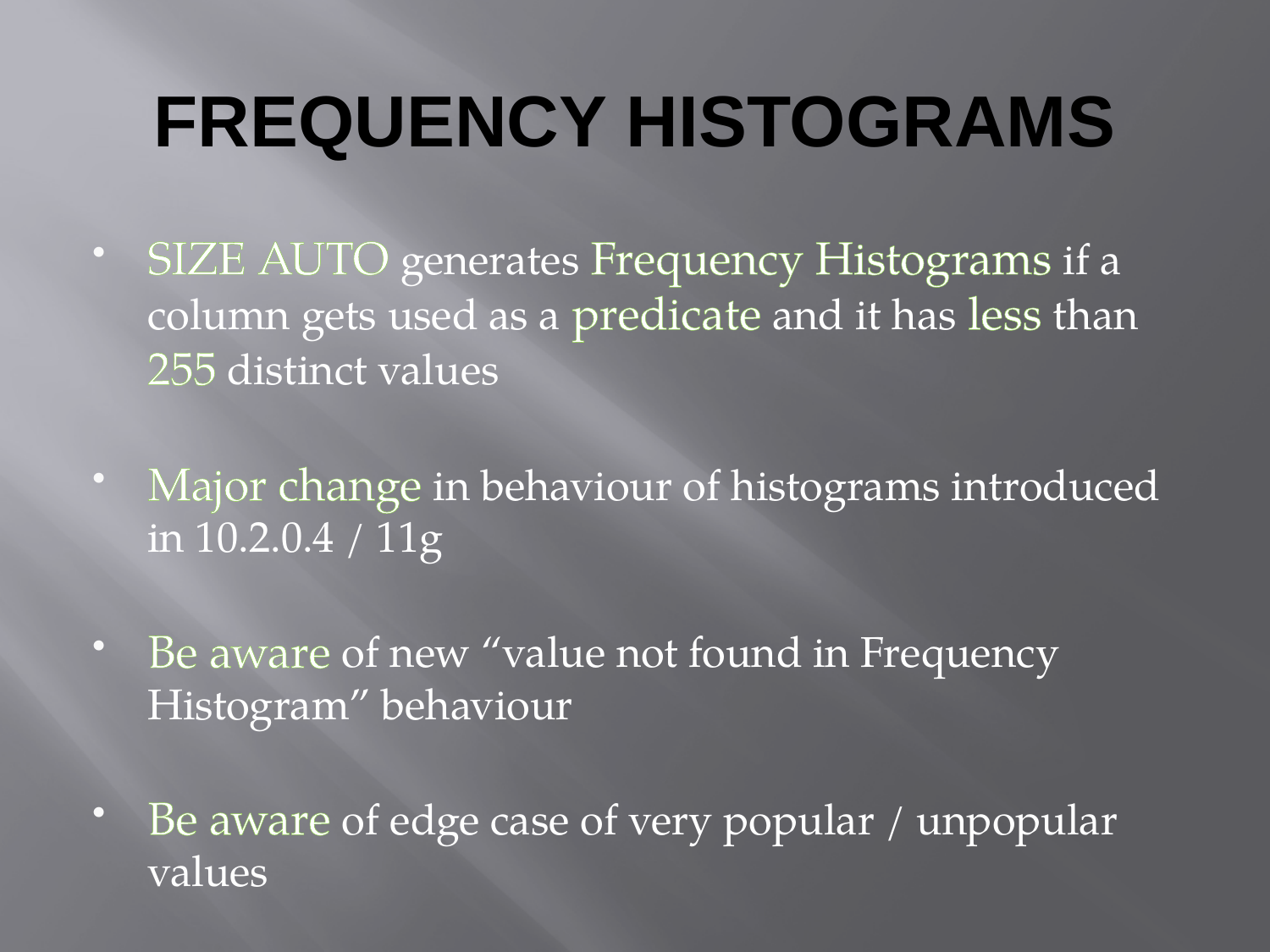

# FREQUENCY HISTOGRAMS
SIZE AUTO generates Frequency Histograms if a column gets used as a predicate and it has less than 255 distinct values
Major change in behaviour of histograms introduced in 10.2.0.4 / 11g
Be aware of new “value not found in Frequency Histogram” behaviour
Be aware of edge case of very popular / unpopular values